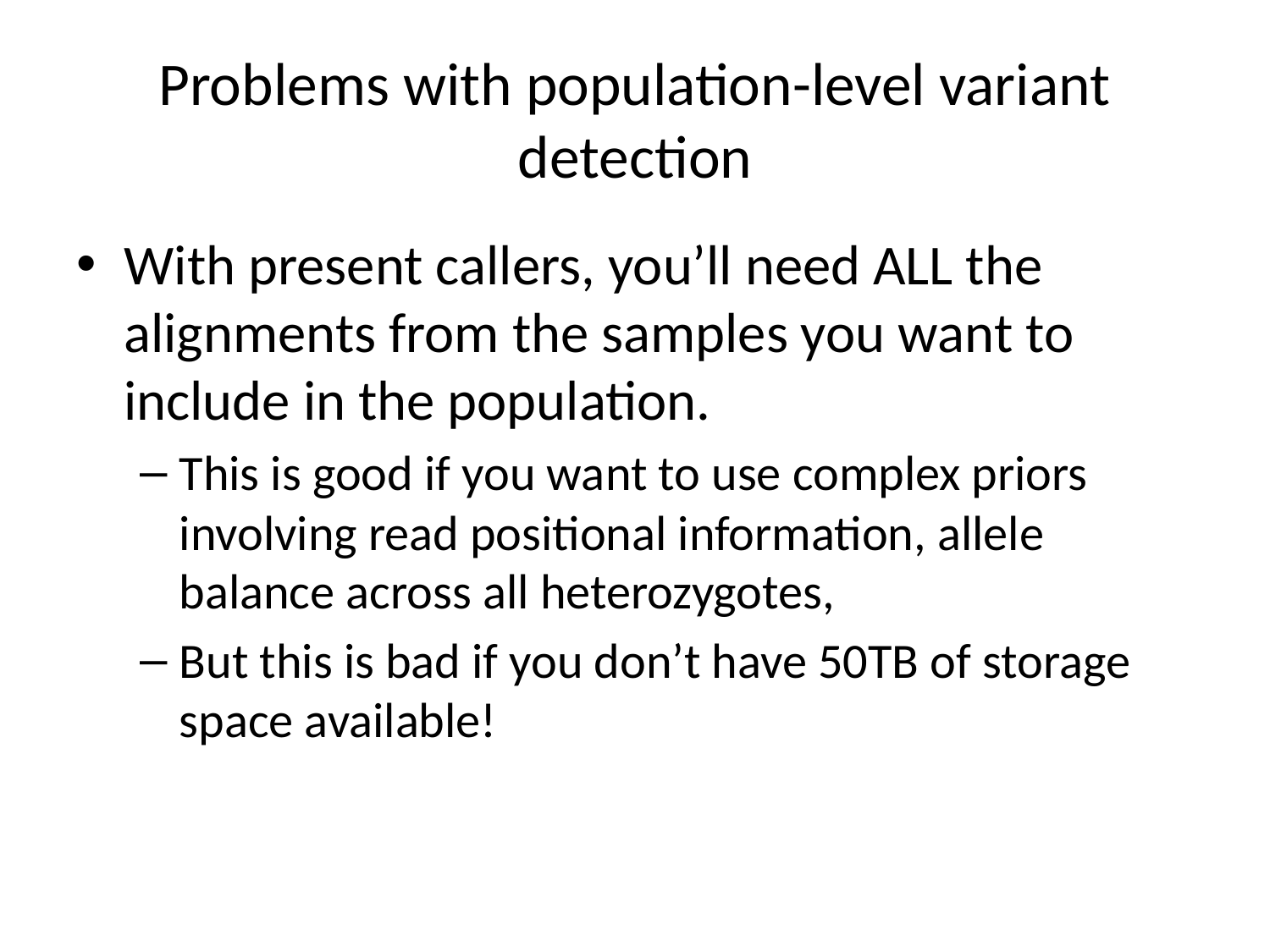

# Problems with population-level variant detection
With present callers, you’ll need ALL the alignments from the samples you want to include in the population.
This is good if you want to use complex priors involving read positional information, allele balance across all heterozygotes,
But this is bad if you don’t have 50TB of storage space available!